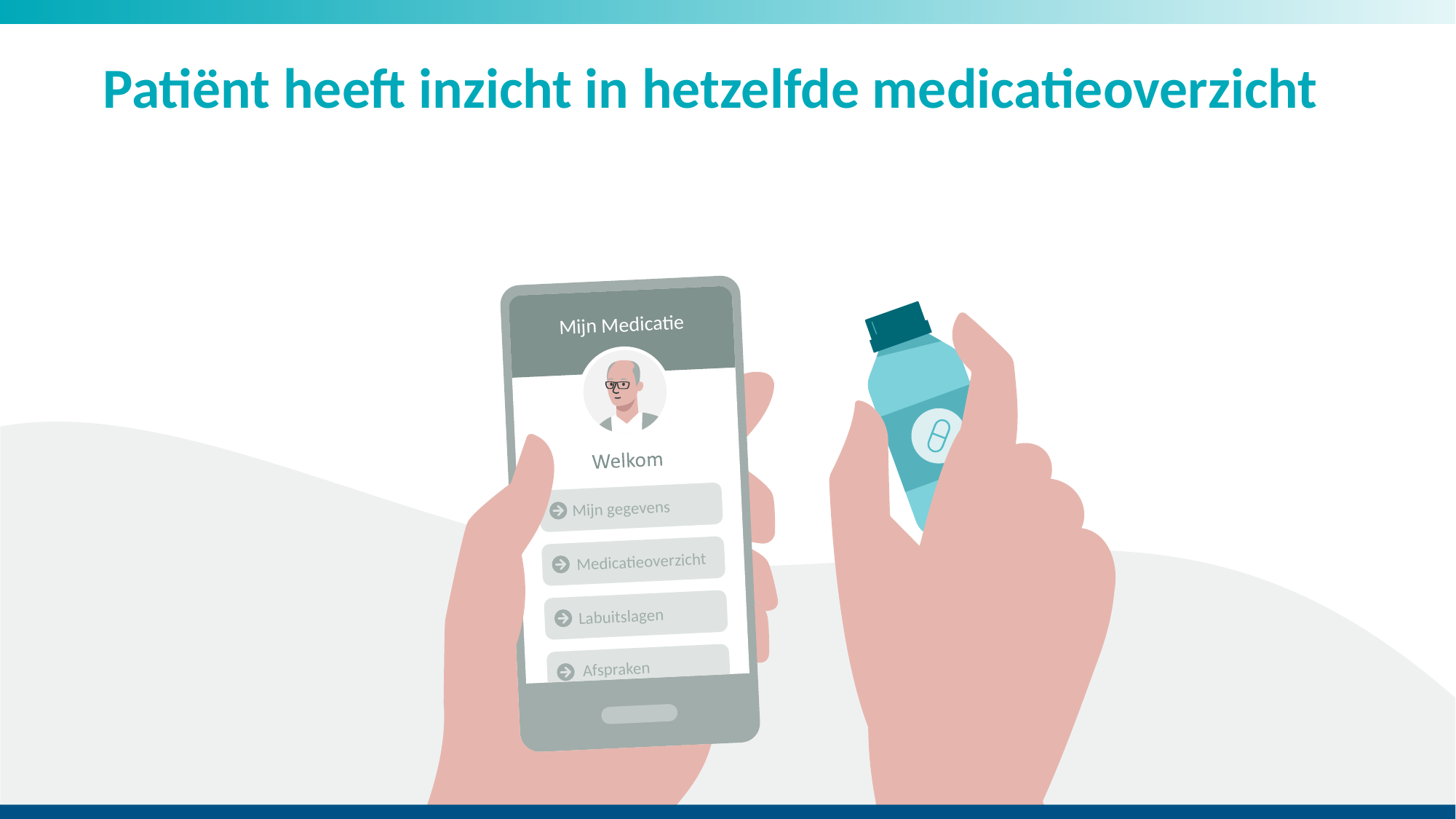

# Patiënt heeft inzicht in hetzelfde medicatieoverzicht

Mijn Medicatie

    Mijn gegevens

Medicatieoverzicht

 Labuitslagen

Afspraken